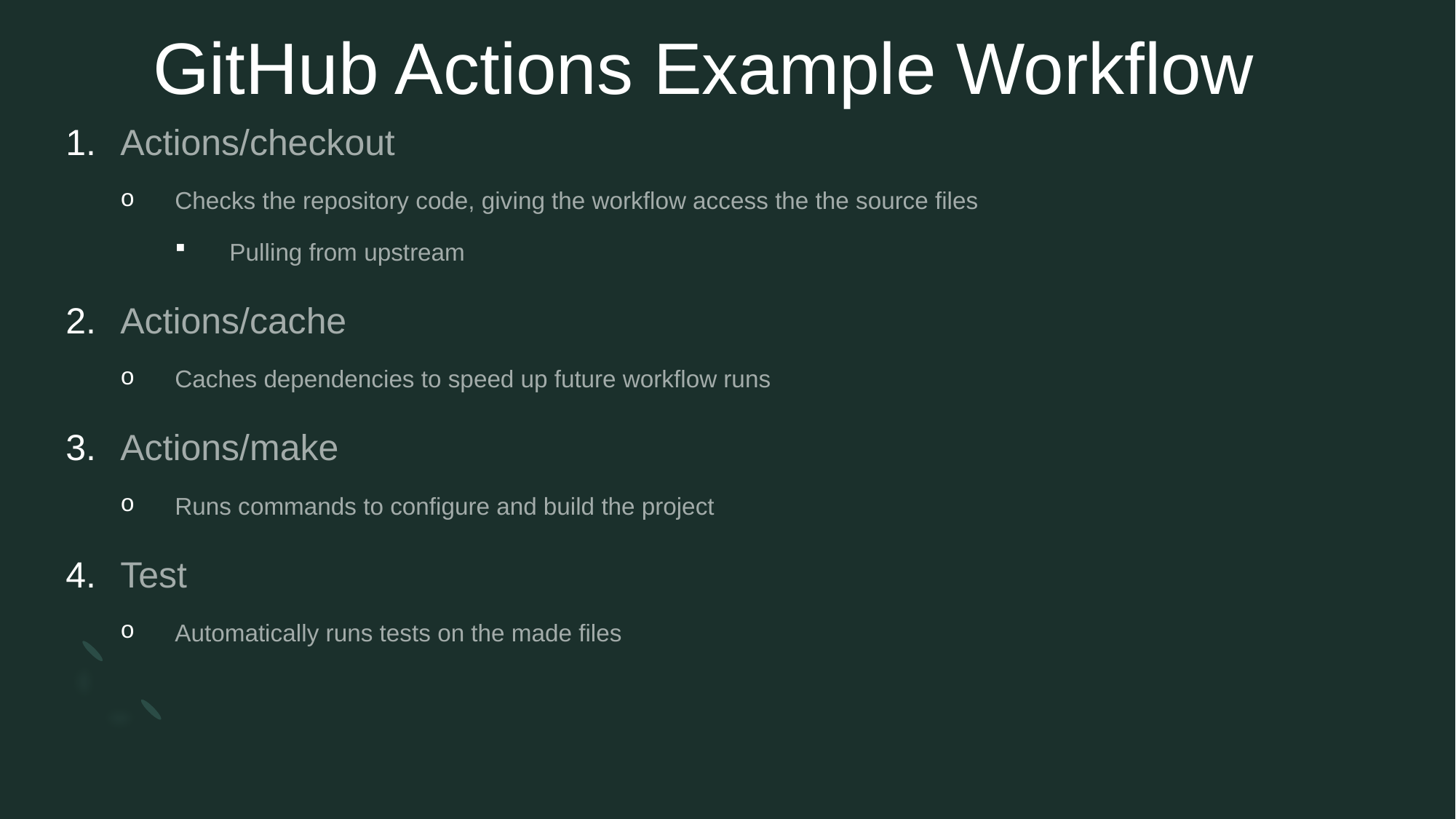

# GitHub Actions Example Workflow
Actions/checkout
Checks the repository code, giving the workflow access the the source files
Pulling from upstream
Actions/cache
Caches dependencies to speed up future workflow runs
Actions/make
Runs commands to configure and build the project
Test
Automatically runs tests on the made files